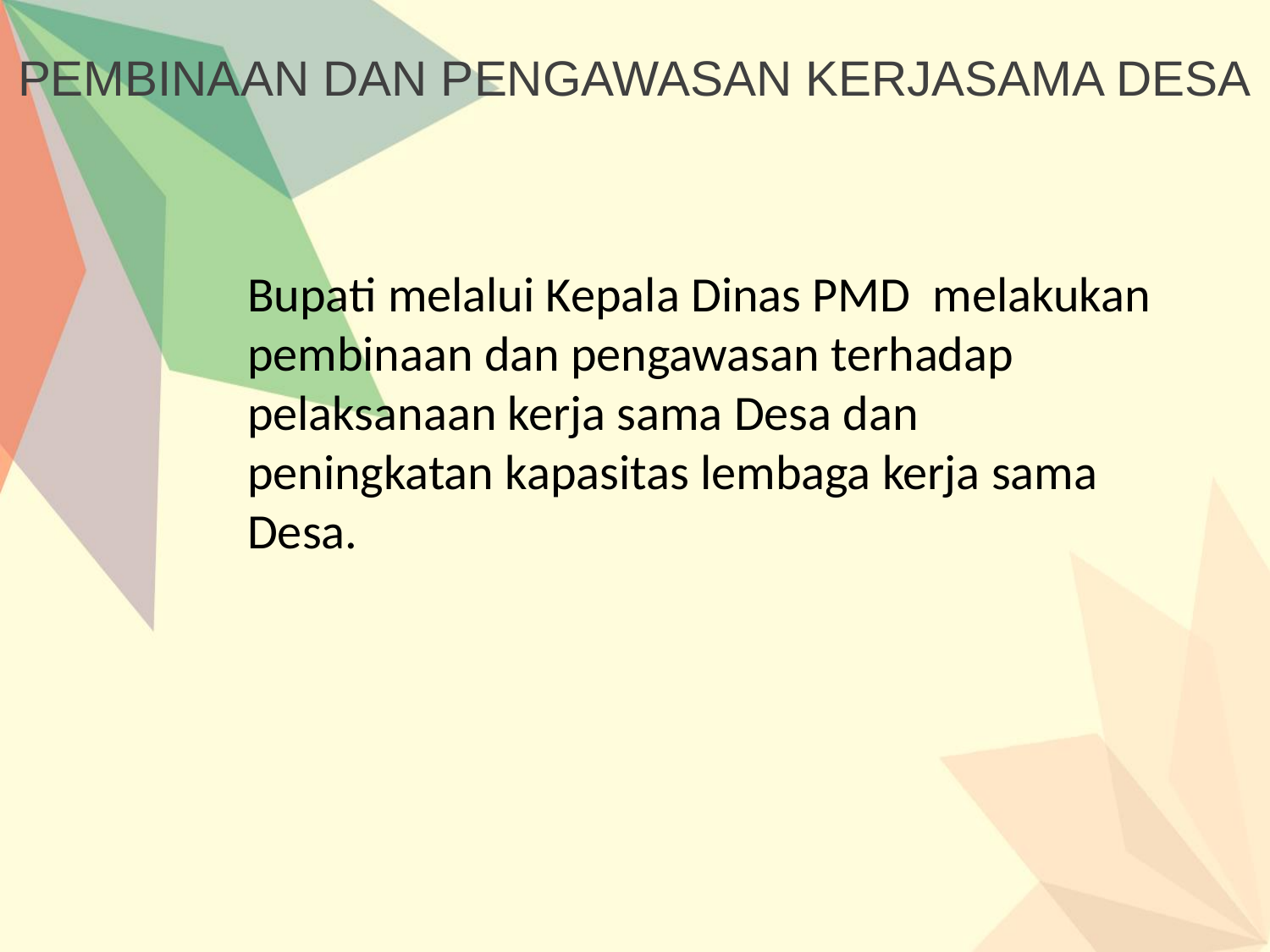

PEMBINAAN DAN PENGAWASAN KERJASAMA DESA
Bupati melalui Kepala Dinas PMD  melakukan pembinaan dan pengawasan terhadap pelaksanaan kerja sama Desa dan peningkatan kapasitas lembaga kerja sama Desa.